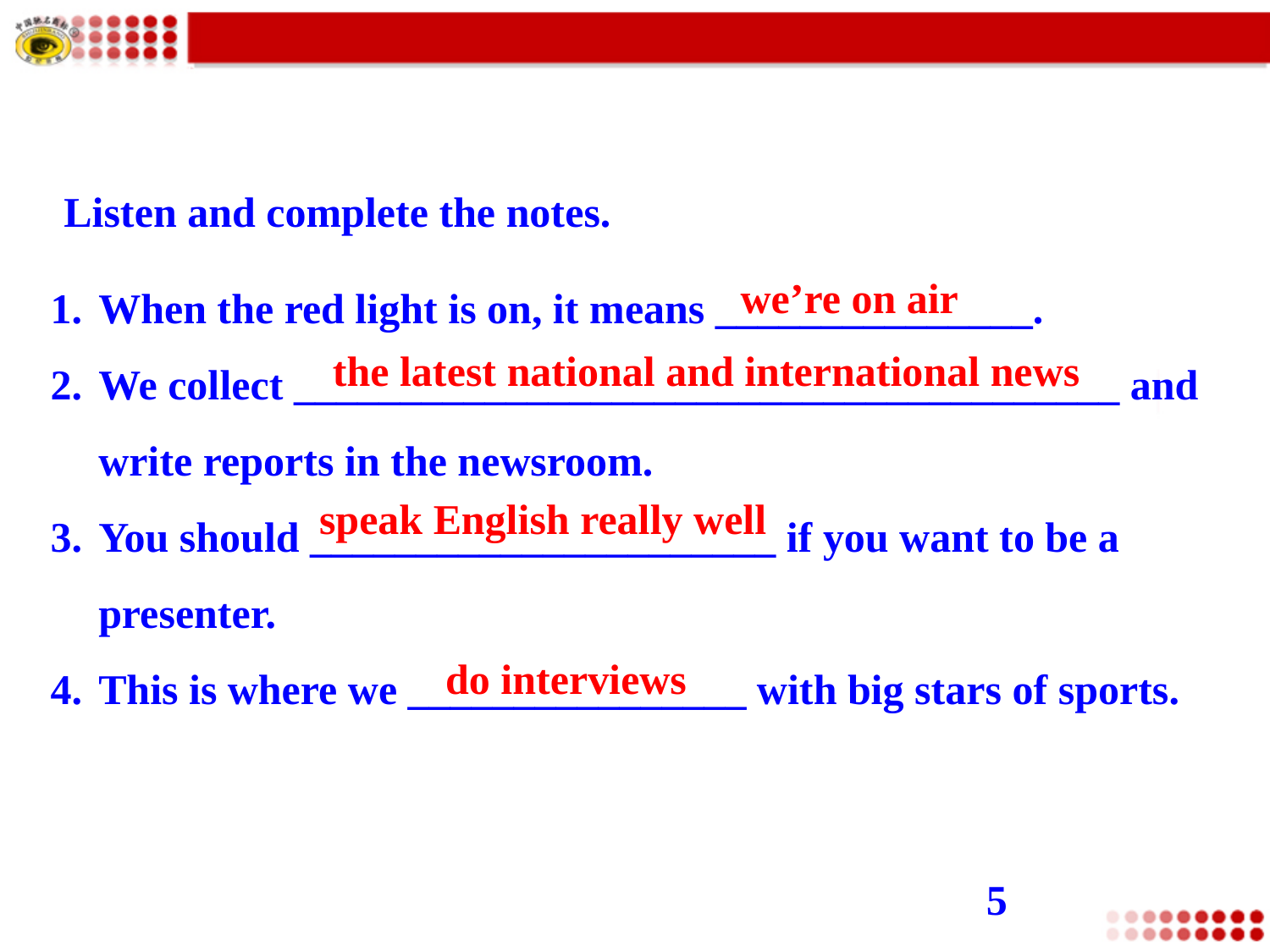

Listen and complete the notes.
When the red light is on, it means _______________.
We collect _______________________________________ and write reports in the newsroom.
You should ______________________ if you want to be a presenter.
This is where we ________________ with big stars of sports.
we’re on air
the latest national and international news
speak English really well
do interviews
5